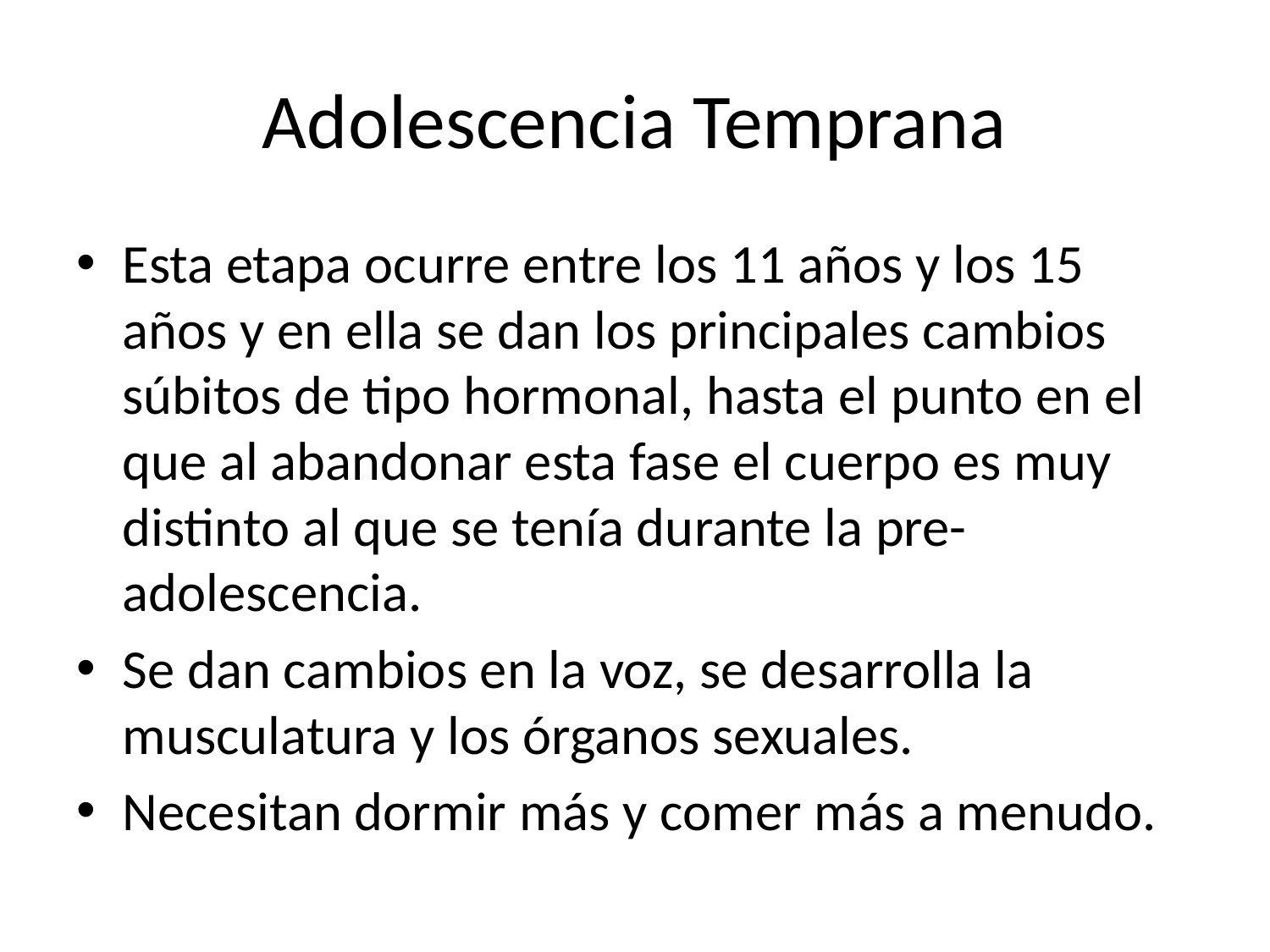

# Adolescencia Temprana
Esta etapa ocurre entre los 11 años y los 15 años y en ella se dan los principales cambios súbitos de tipo hormonal, hasta el punto en el que al abandonar esta fase el cuerpo es muy distinto al que se tenía durante la pre-adolescencia.
Se dan cambios en la voz, se desarrolla la musculatura y los órganos sexuales.
Necesitan dormir más y comer más a menudo.